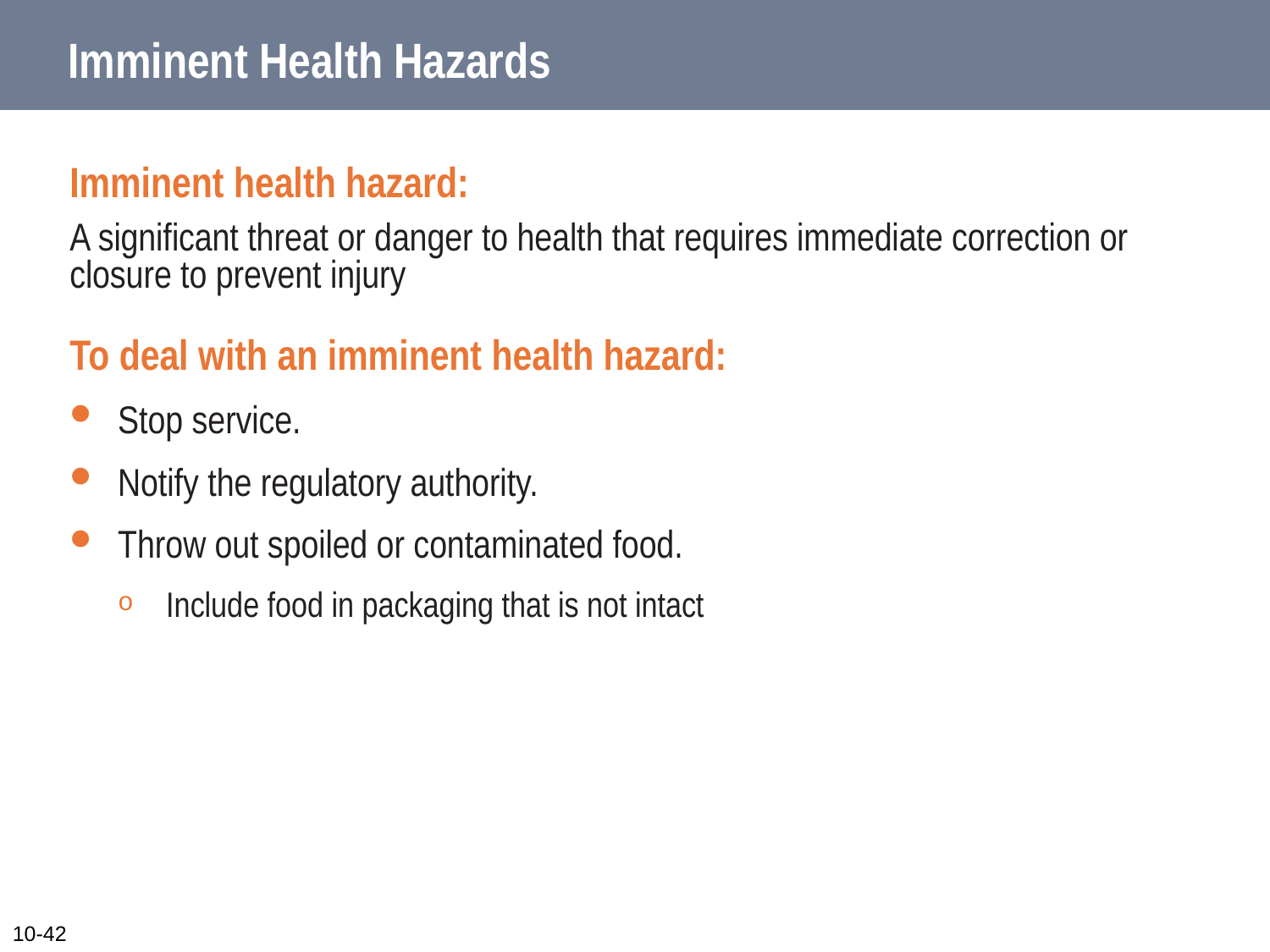

# Imminent Health Hazards
Imminent health hazard:
A significant threat or danger to health that requires immediate correction or closure to prevent injury
To deal with an imminent health hazard:
Stop service.
Notify the regulatory authority.
Throw out spoiled or contaminated food.
Include food in packaging that is not intact
10-42